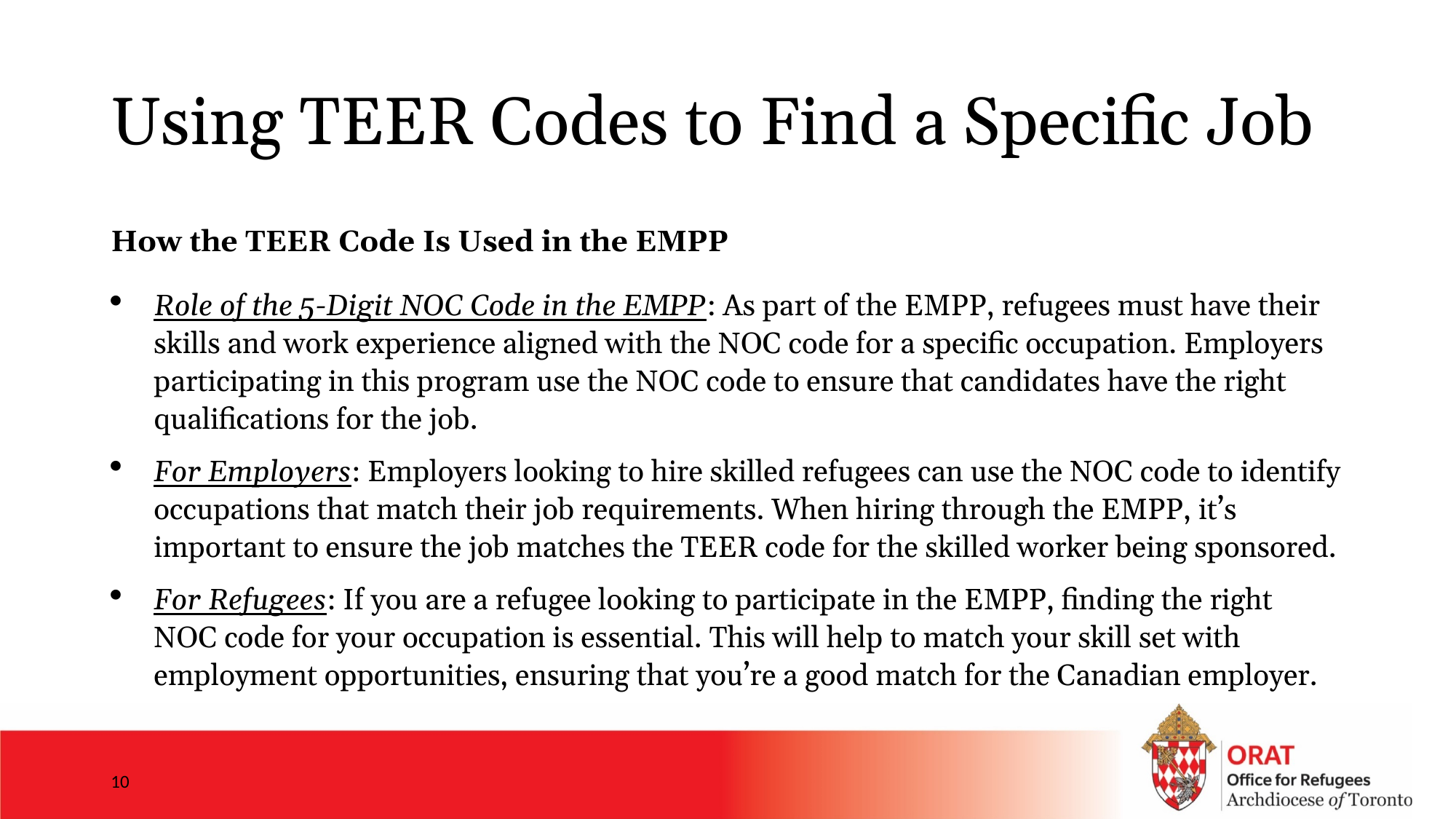

# Using TEER Codes to Find a Specific Job
How the TEER Code Is Used in the EMPP
Role of the 5-Digit NOC Code in the EMPP: As part of the EMPP, refugees must have their skills and work experience aligned with the NOC code for a specific occupation. Employers participating in this program use the NOC code to ensure that candidates have the right qualifications for the job.
For Employers: Employers looking to hire skilled refugees can use the NOC code to identify occupations that match their job requirements. When hiring through the EMPP, it’s important to ensure the job matches the TEER code for the skilled worker being sponsored.
For Refugees: If you are a refugee looking to participate in the EMPP, finding the right NOC code for your occupation is essential. This will help to match your skill set with employment opportunities, ensuring that you’re a good match for the Canadian employer.

10